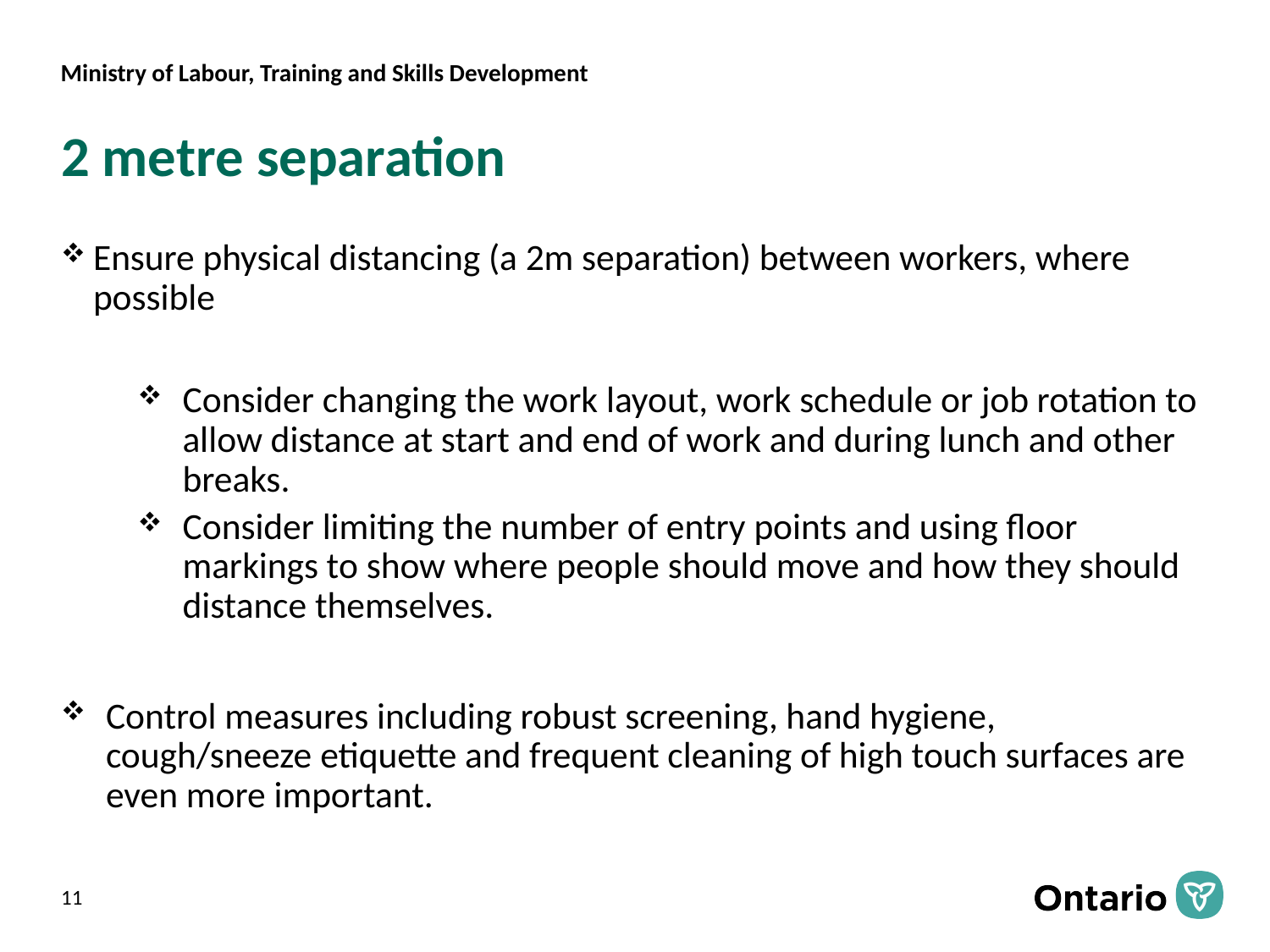

# 2 metre separation
Ensure physical distancing (a 2m separation) between workers, where possible

Consider changing the work layout, work schedule or job rotation to allow distance at start and end of work and during lunch and other breaks.
Consider limiting the number of entry points and using floor markings to show where people should move and how they should distance themselves.

Control measures including robust screening, hand hygiene, cough/sneeze etiquette and frequent cleaning of high touch surfaces are even more important.

11